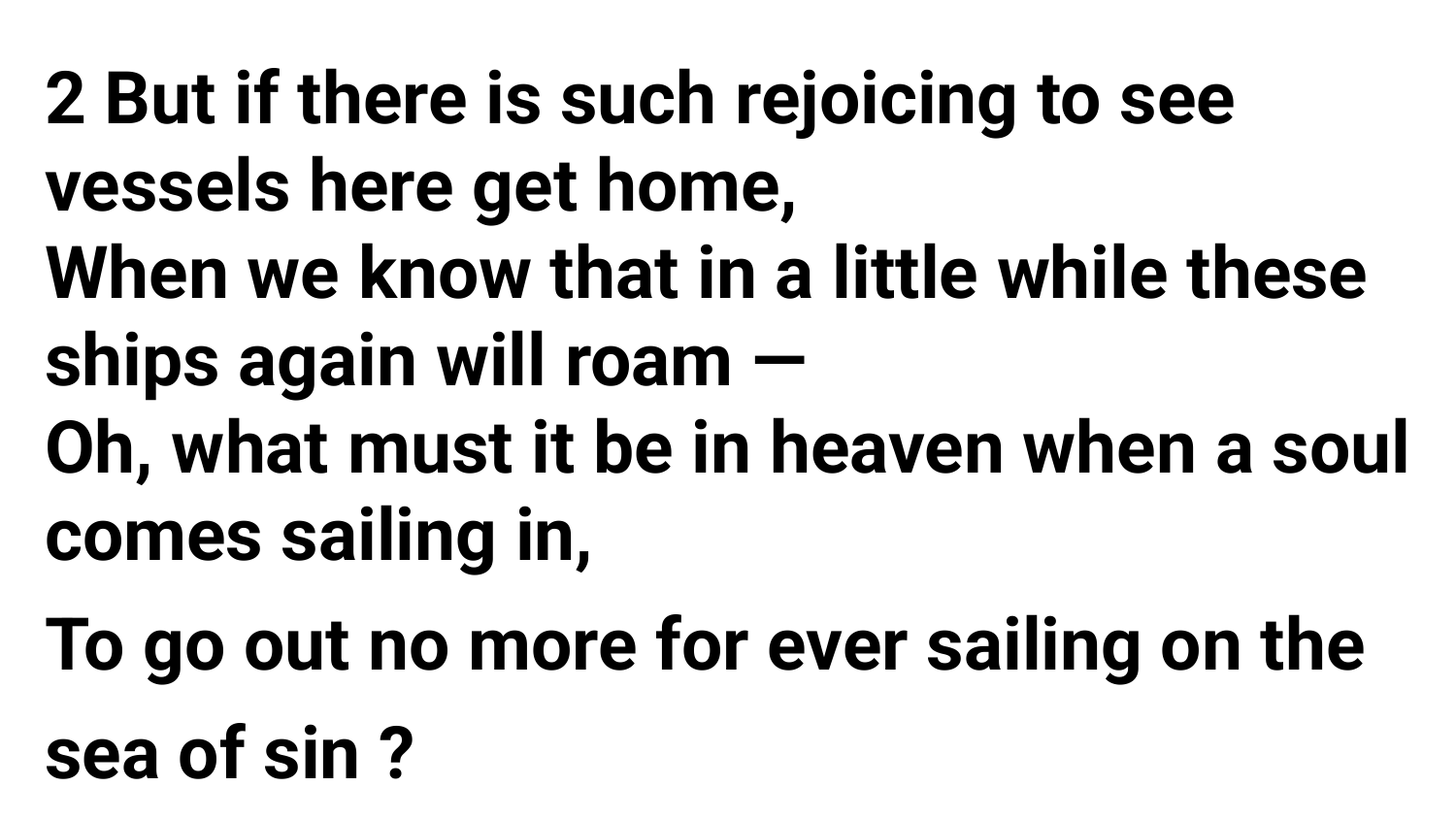

2 But if there is such rejoicing to see vessels here get home,
When we know that in a little while these ships again will roam —
Oh, what must it be in heaven when a soul comes sailing in,
To go out no more for ever sailing on the sea of sin ?